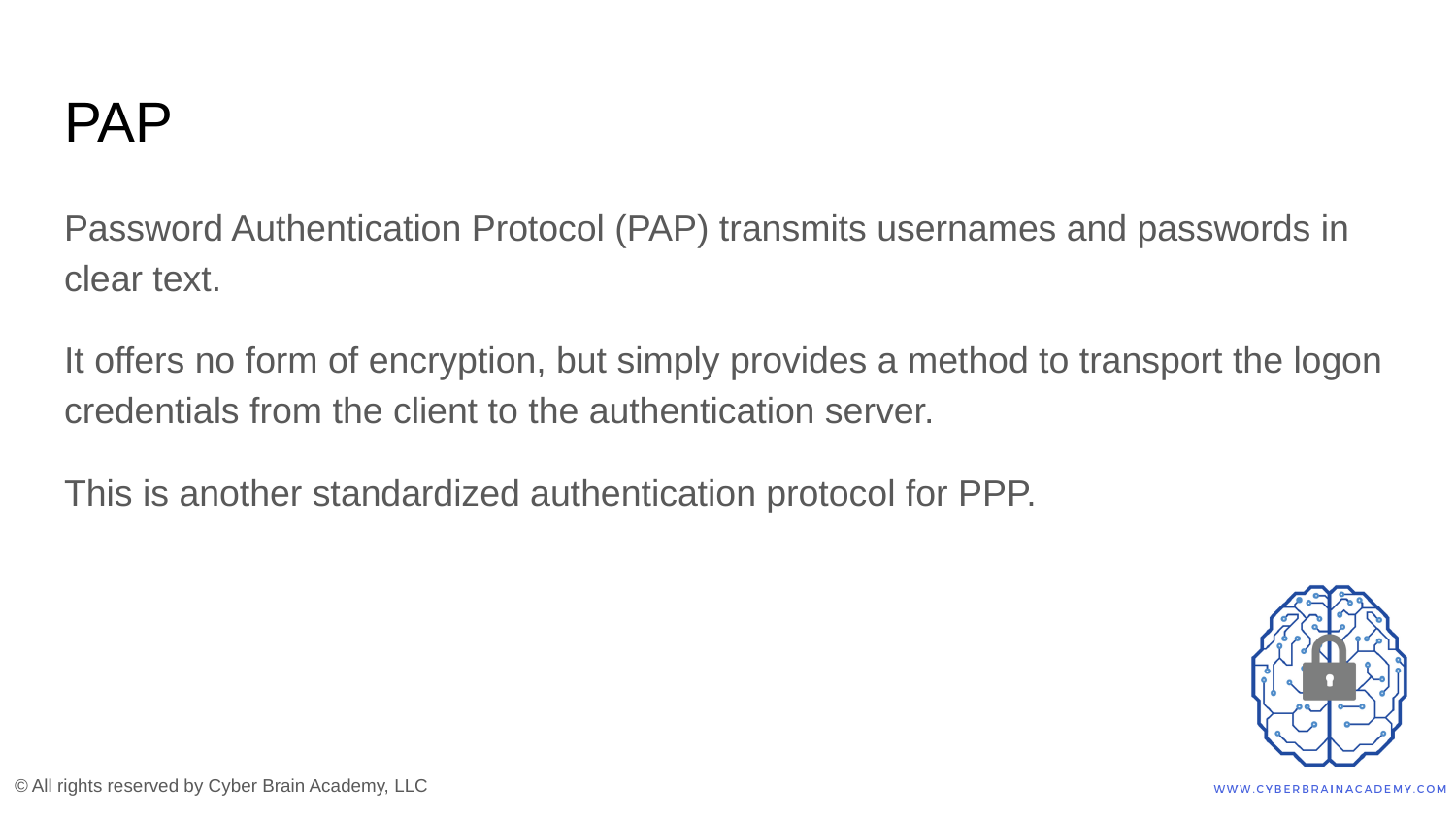

# PAP

Password Authentication Protocol (PAP) transmits usernames and passwords in clear text.
It offers no form of encryption, but simply provides a method to transport the logon credentials from the client to the authentication server.
This is another standardized authentication protocol for PPP.